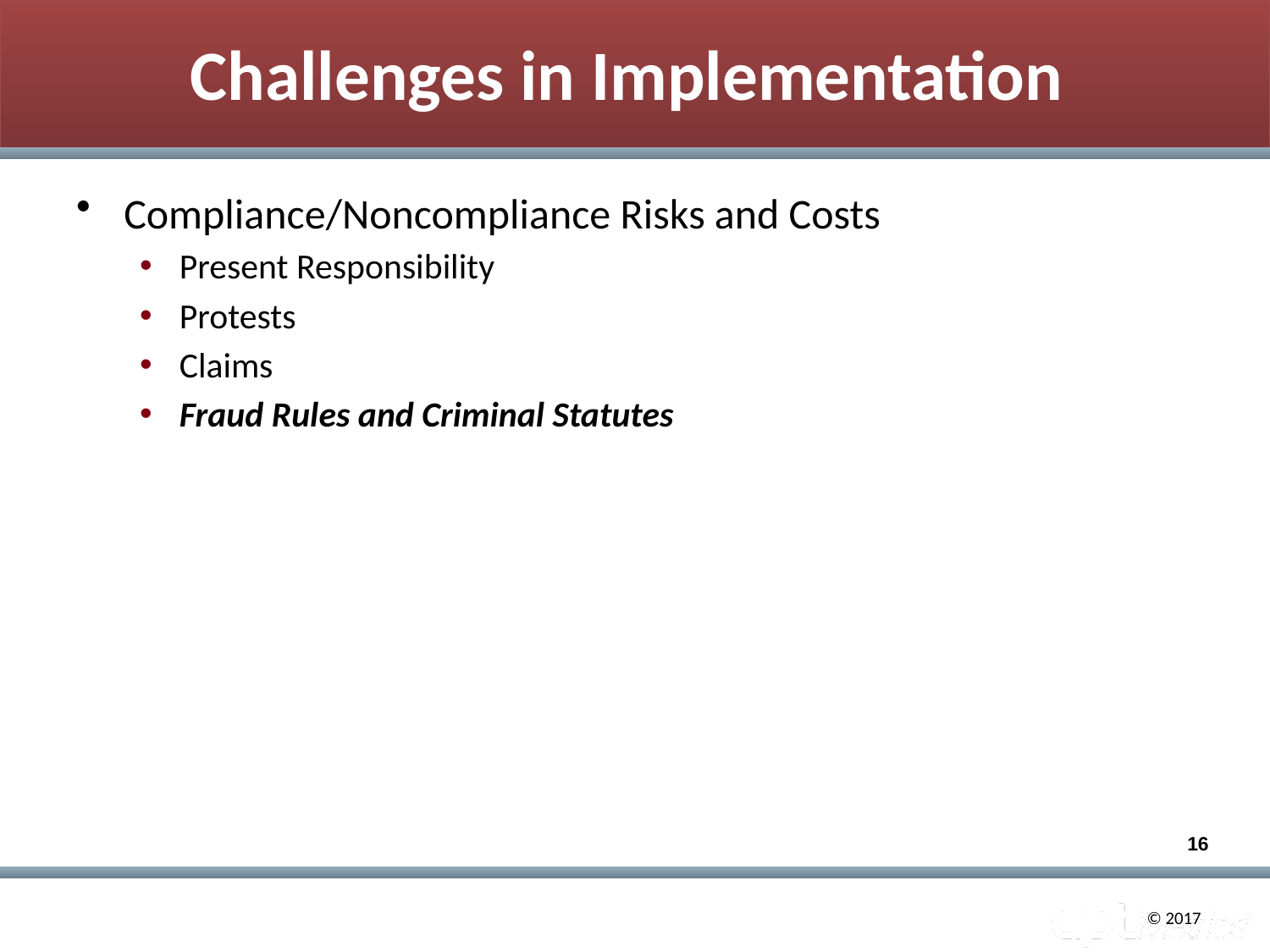

# Challenges in Implementation
Compliance/Noncompliance Risks and Costs
Present Responsibility
Protests
Claims
Fraud Rules and Criminal Statutes